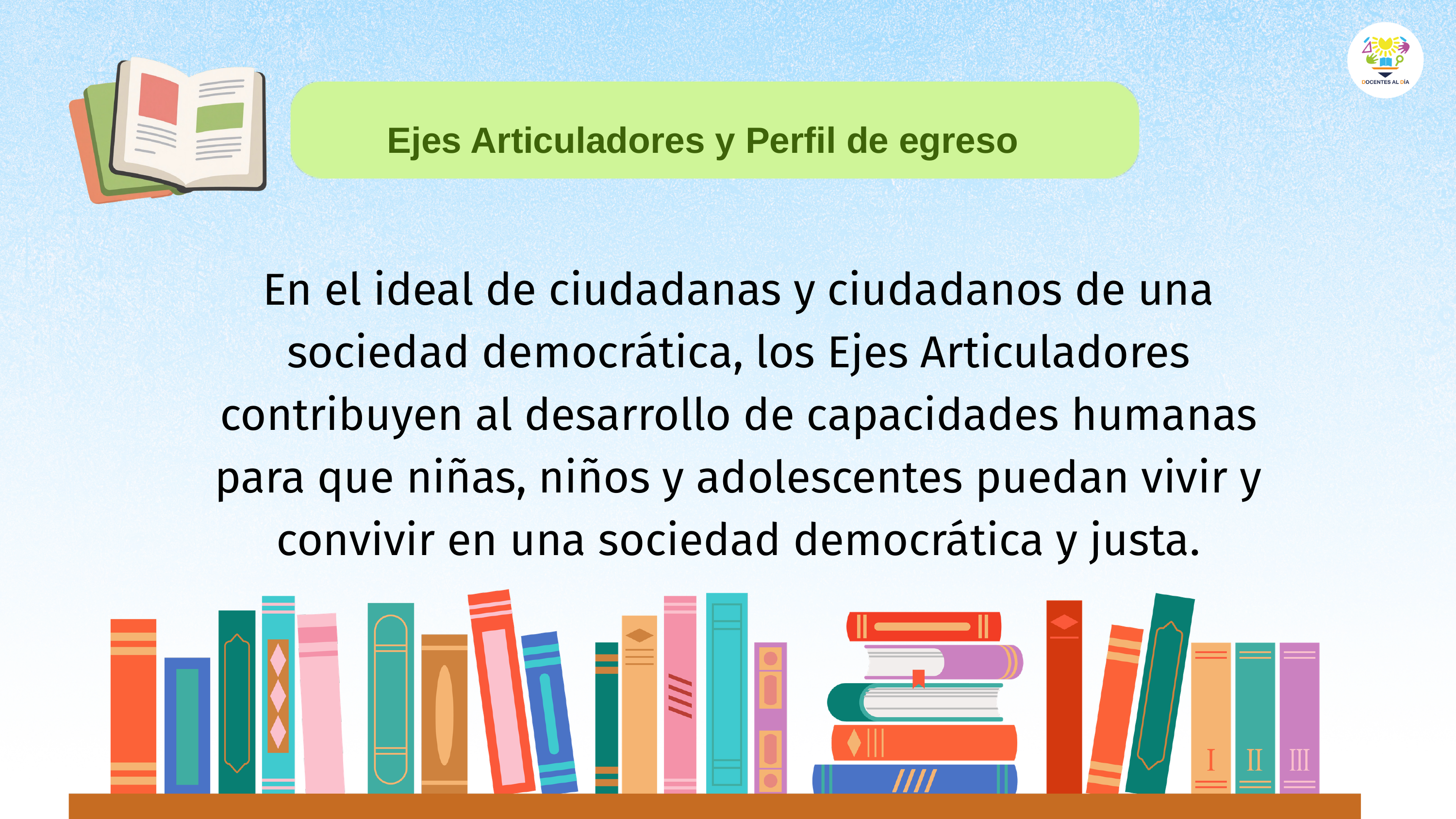

Ejes Articuladores y Perfil de egreso
En el ideal de ciudadanas y ciudadanos de una sociedad democrática, los Ejes Articuladores contribuyen al desarrollo de capacidades humanas para que niñas, niños y adolescentes puedan vivir y convivir en una sociedad democrática y justa.